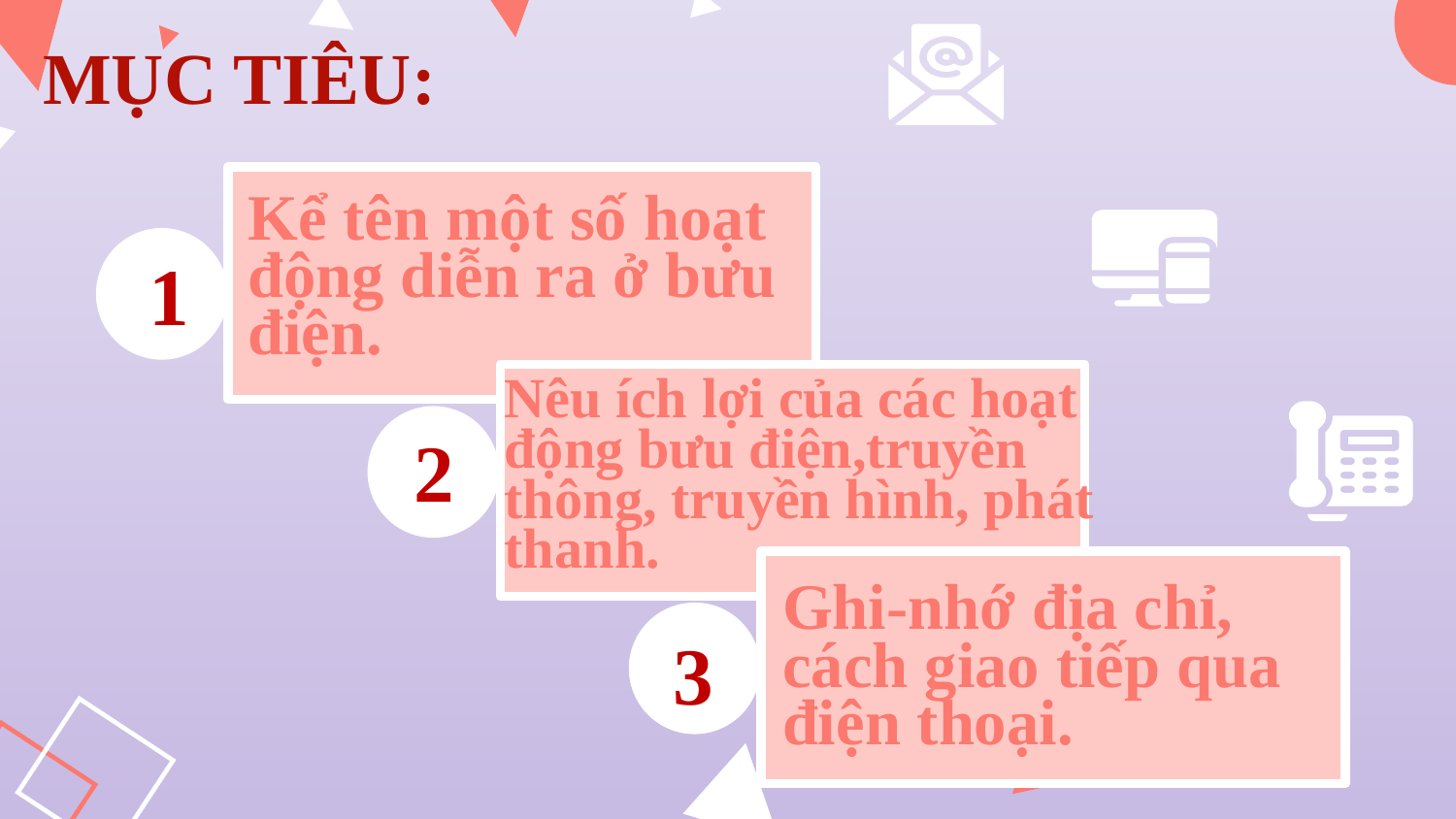

MỤC TIÊU:

Kể tên một số hoạt động diễn ra ở bưu điện.

 1

Nêu ích lợi của các hoạt động bưu điện,truyền thông, truyền hình, phát thanh.

 2

Ghi-nhớ địa chỉ, cách giao tiếp qua điện thoại.

 3